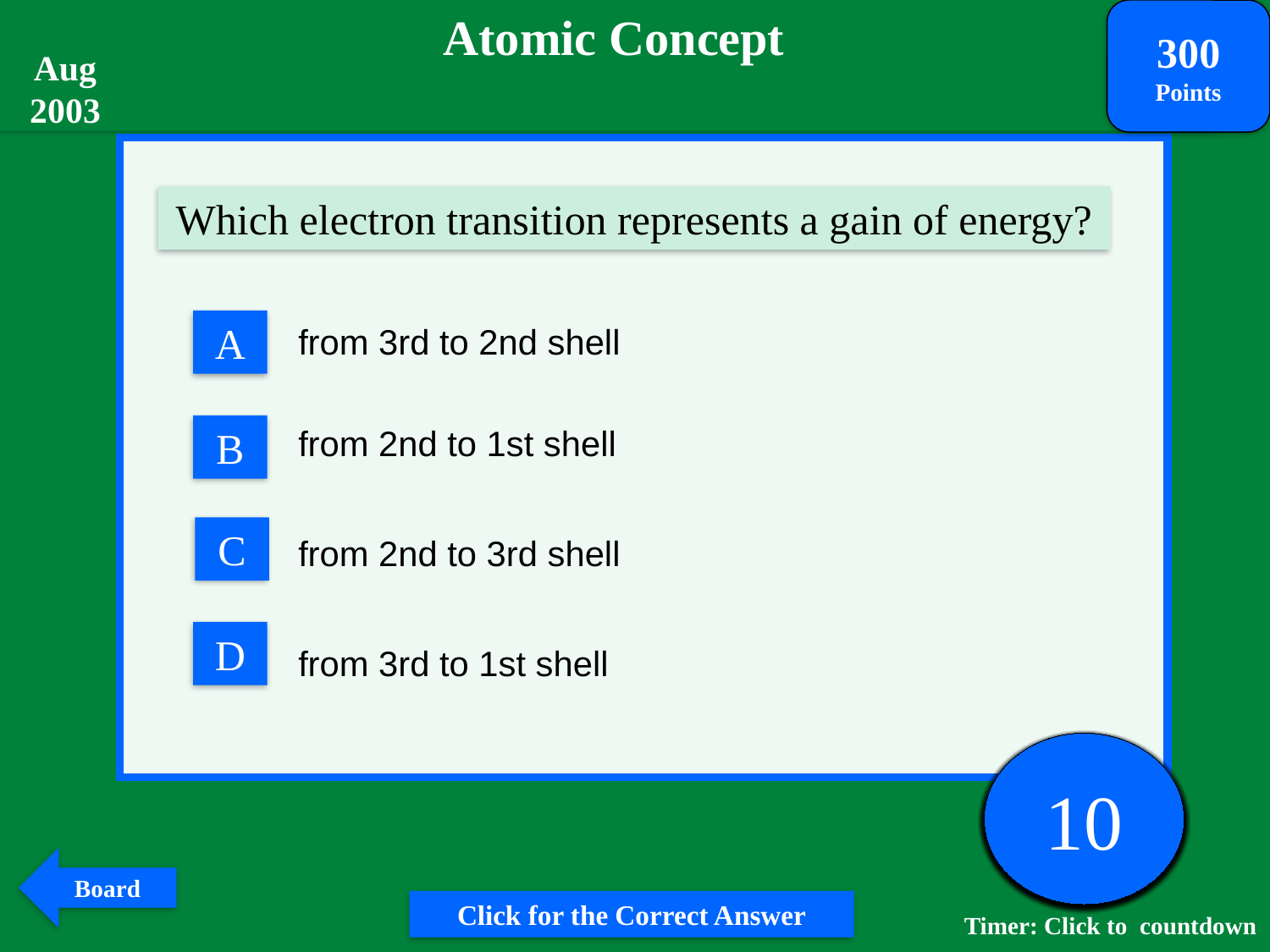

Atomic Concept

300
Points
Aug 2003

Which electron transition represents a gain of energy?
A
from 3rd to 2nd shell

from 2nd to 1st shell

from 2nd to 3rd shell

from 3rd to 1st shell
B
C
D
Times up
1
2
3
4
5
6
7
8
9
10
Board
Click for the Correct Answer
Timer: Click to  countdown